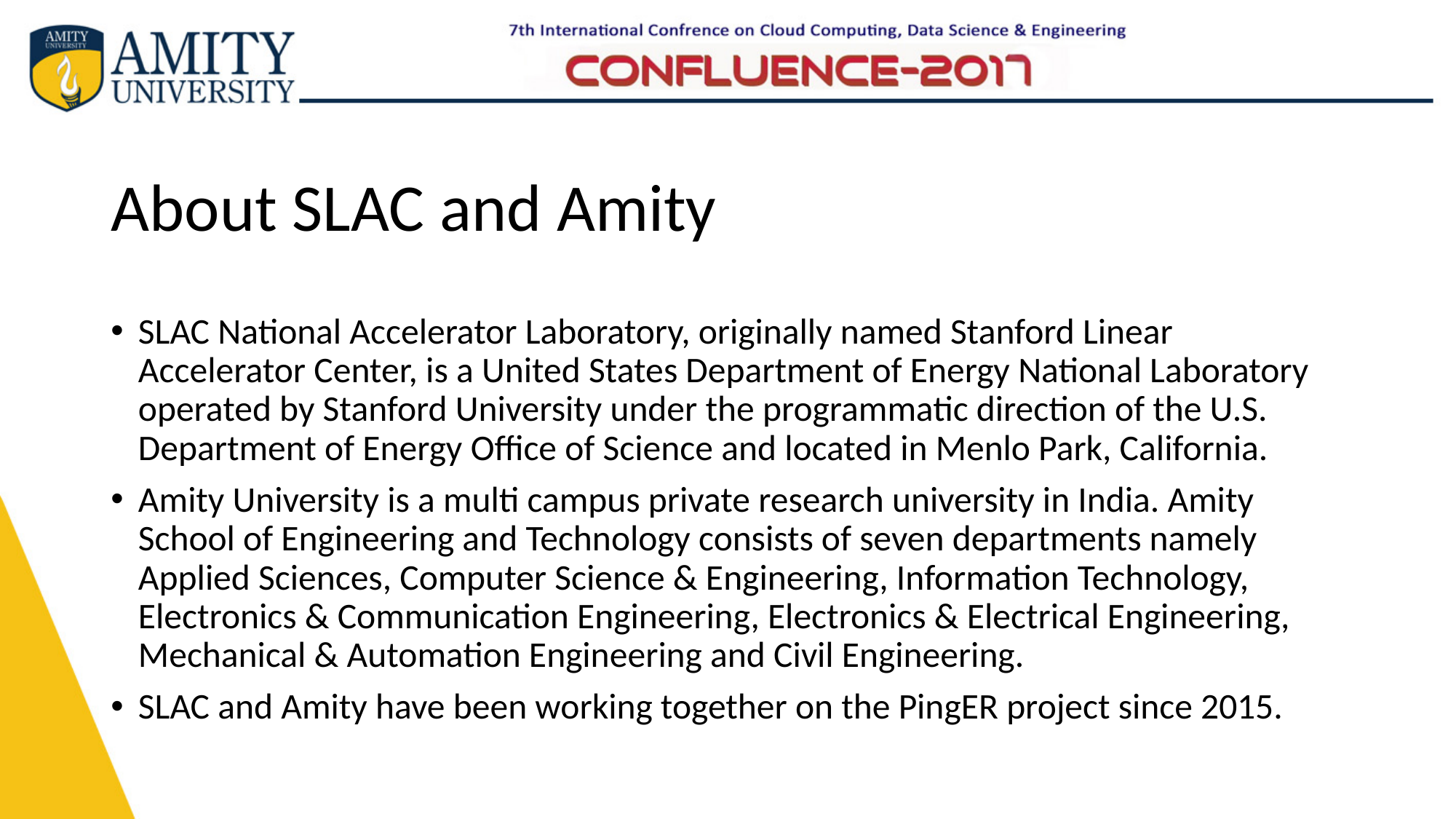

# About SLAC and Amity
SLAC National Accelerator Laboratory, originally named Stanford Linear Accelerator Center, is a United States Department of Energy National Laboratory operated by Stanford University under the programmatic direction of the U.S. Department of Energy Office of Science and located in Menlo Park, California.
Amity University is a multi campus private research university in India. Amity School of Engineering and Technology consists of seven departments namely Applied Sciences, Computer Science & Engineering, Information Technology, Electronics & Communication Engineering, Electronics & Electrical Engineering, Mechanical & Automation Engineering and Civil Engineering.
SLAC and Amity have been working together on the PingER project since 2015.